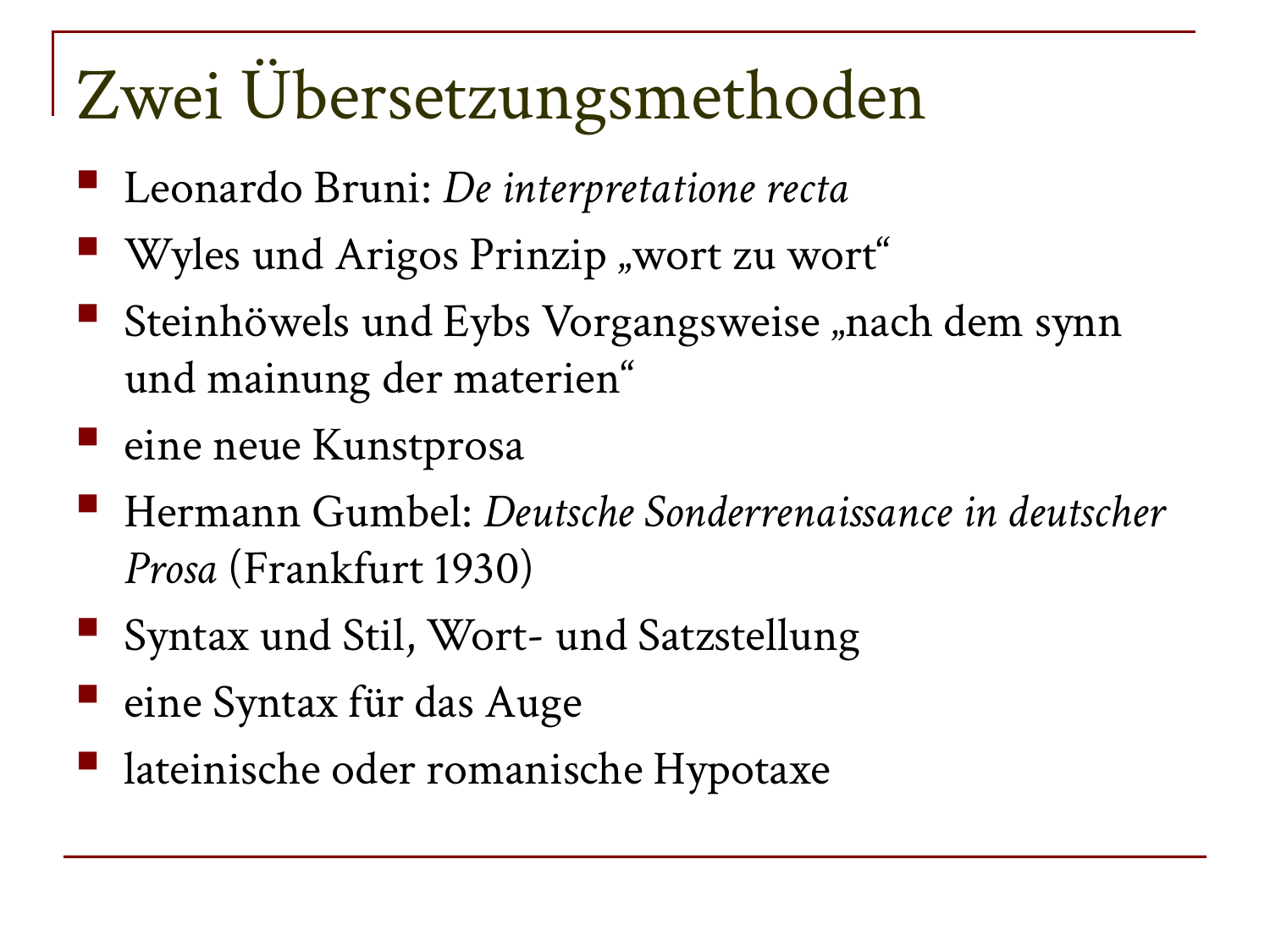

# Zwei Übersetzungsmethoden
Leonardo Bruni: De interpretatione recta
Wyles und Arigos Prinzip „wort zu wort“
Steinhöwels und Eybs Vorgangsweise „nach dem synn und mainung der materien“
eine neue Kunstprosa
Hermann Gumbel: Deutsche Sonderrenaissance in deutscher Prosa (Frankfurt 1930)
Syntax und Stil, Wort- und Satzstellung
eine Syntax für das Auge
lateinische oder romanische Hypotaxe